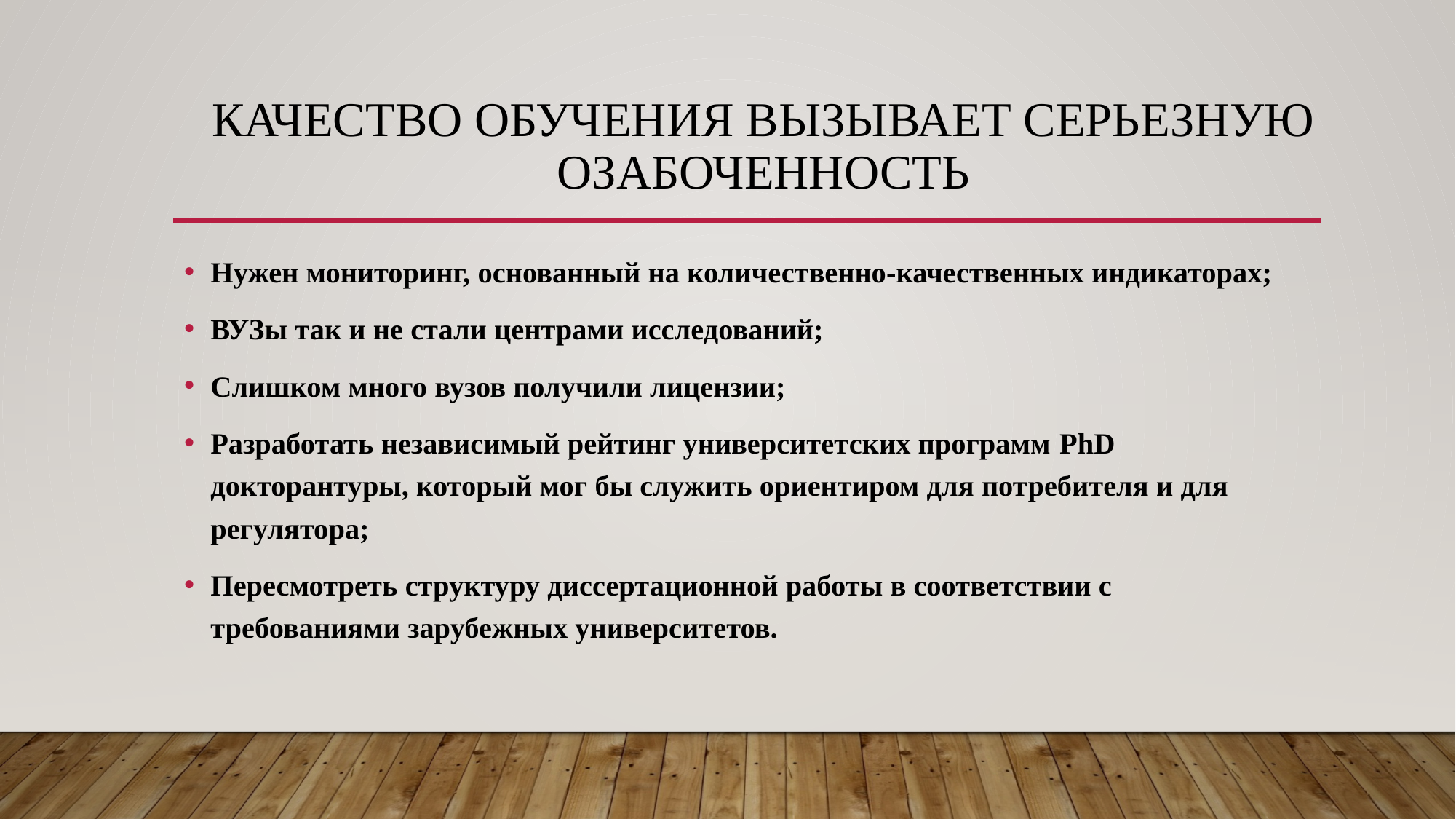

# Качество обучения вызывает серьезную озабоченность
Нужен мониторинг, основанный на количественно-качественных индикаторах;
ВУЗы так и не стали центрами исследований;
Слишком много вузов получили лицензии;
Разработать независимый рейтинг университетских программ PhD докторантуры, который мог бы служить ориентиром для потребителя и для регулятора;
Пересмотреть структуру диссертационной работы в соответствии с требованиями зарубежных университетов.